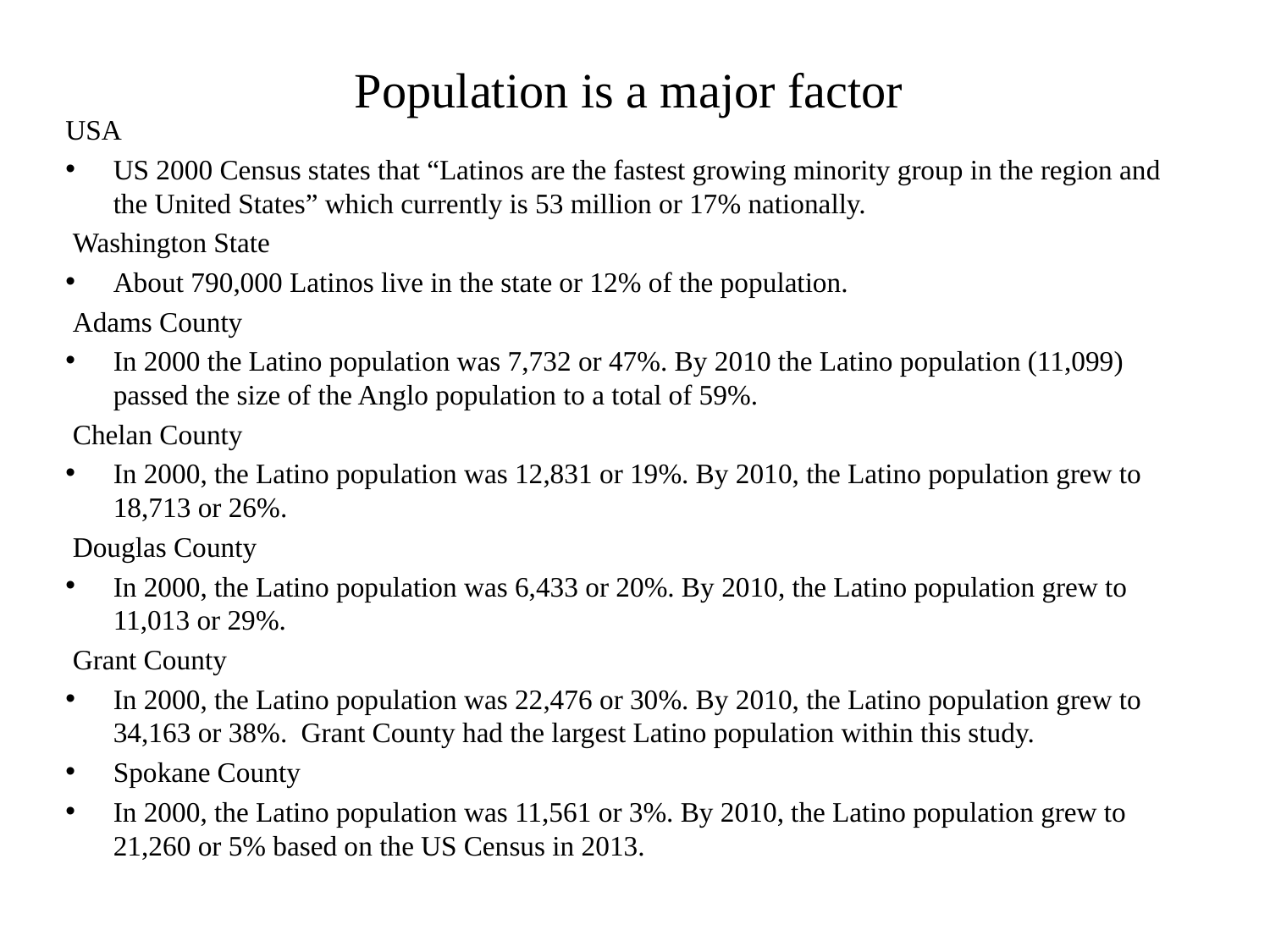

# Population is a major factor
USA
US 2000 Census states that “Latinos are the fastest growing minority group in the region and the United States” which currently is 53 million or 17% nationally.
 Washington State
About 790,000 Latinos live in the state or 12% of the population.
 Adams County
In 2000 the Latino population was 7,732 or 47%. By 2010 the Latino population (11,099) passed the size of the Anglo population to a total of 59%.
 Chelan County
In 2000, the Latino population was 12,831 or 19%. By 2010, the Latino population grew to 18,713 or 26%.
 Douglas County
In 2000, the Latino population was 6,433 or 20%. By 2010, the Latino population grew to 11,013 or 29%.
 Grant County
In 2000, the Latino population was 22,476 or 30%. By 2010, the Latino population grew to 34,163 or 38%.  Grant County had the largest Latino population within this study.
Spokane County
In 2000, the Latino population was 11,561 or 3%. By 2010, the Latino population grew to 21,260 or 5% based on the US Census in 2013.